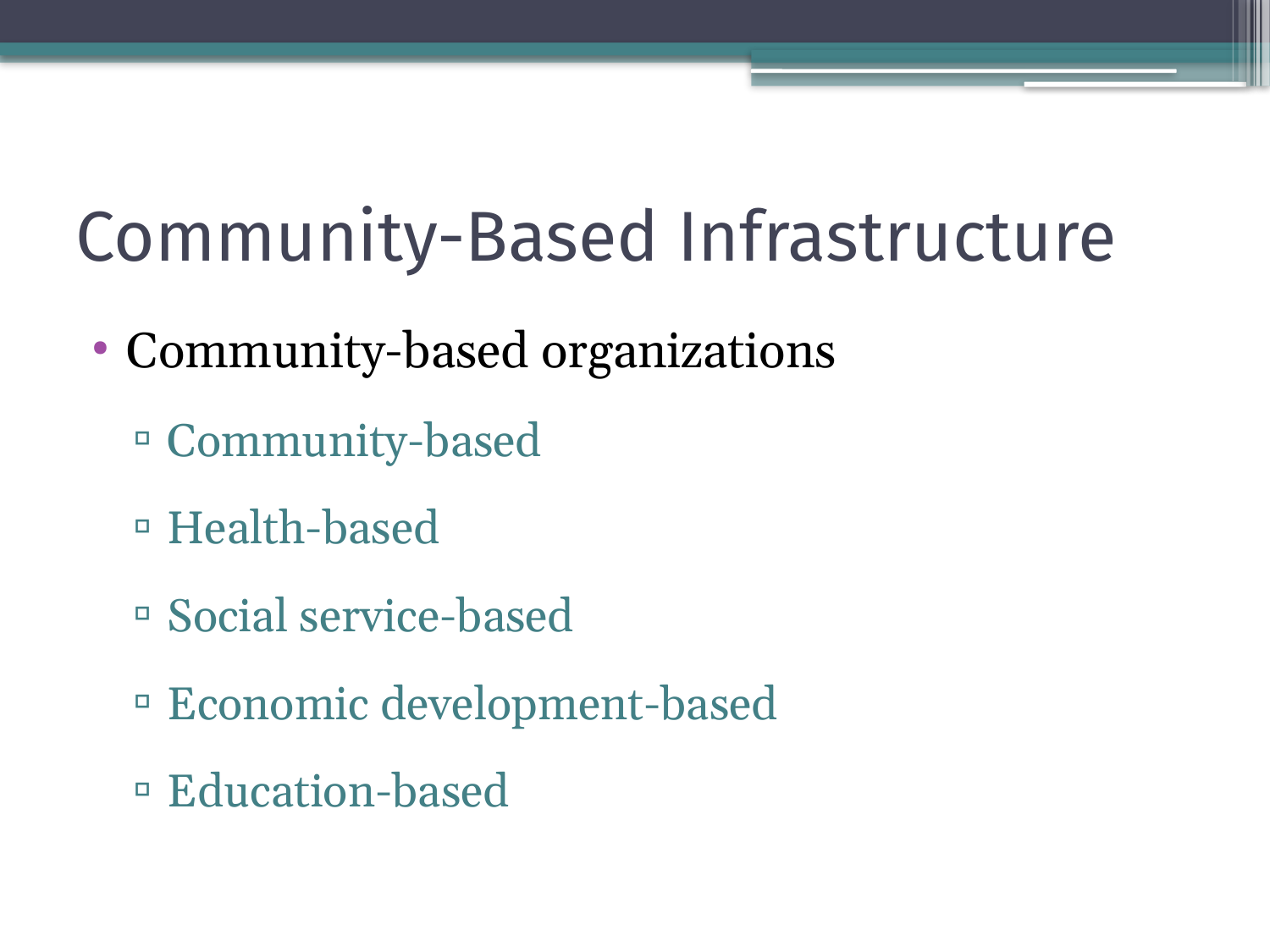

# Community-Based Infrastructure
Community-based organizations
Community-based
Health-based
Social service-based
Economic development-based
Education-based